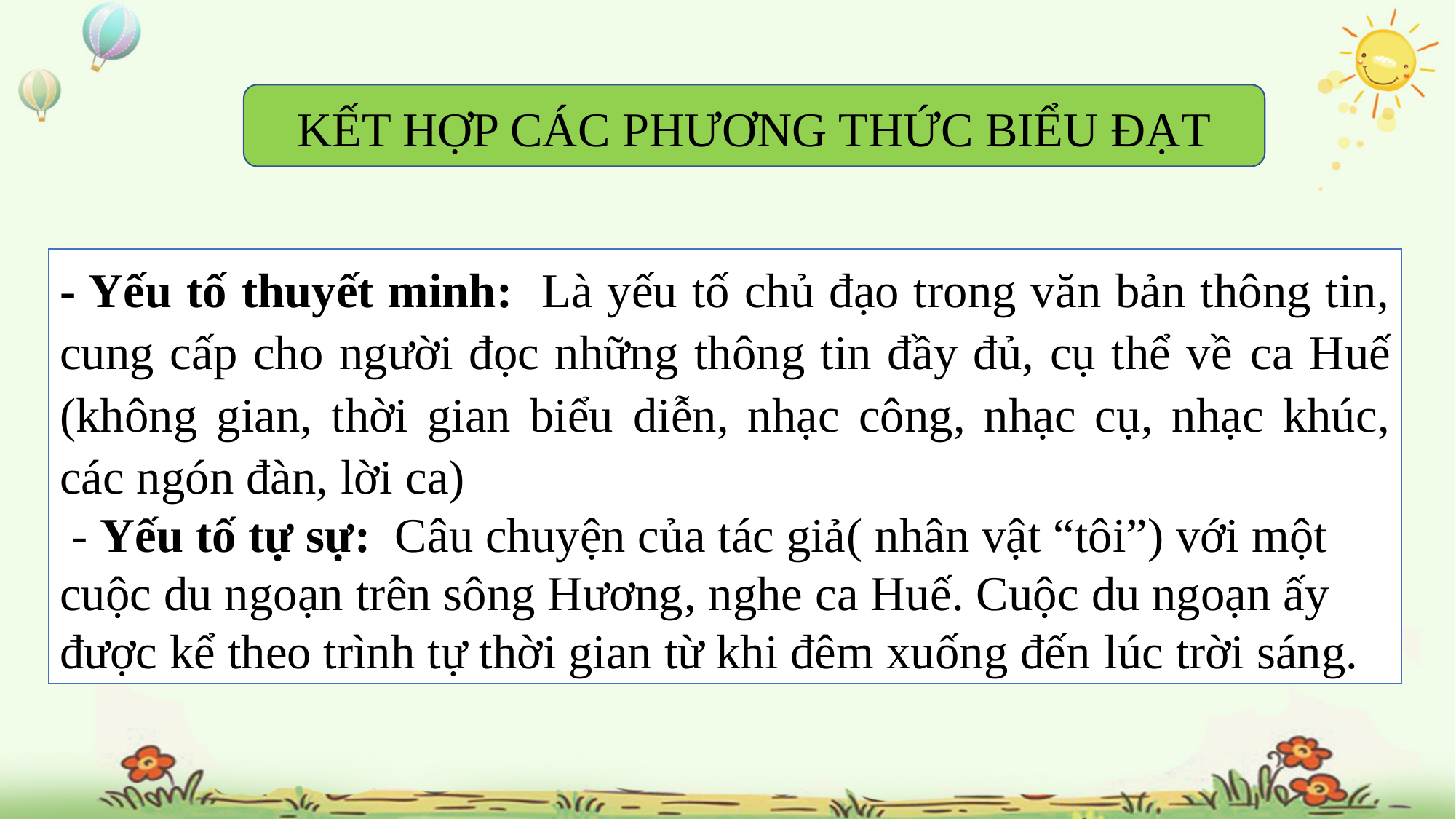

KẾT HỢP CÁC PHƯƠNG THỨC BIỂU ĐẠT
- Yếu tố thuyết minh:  Là yếu tố chủ đạo trong văn bản thông tin, cung cấp cho người đọc những thông tin đầy đủ, cụ thể về ca Huế (không gian, thời gian biểu diễn, nhạc công, nhạc cụ, nhạc khúc, các ngón đàn, lời ca)
 - Yếu tố tự sự:  Câu chuyện của tác giả( nhân vật “tôi”) với một cuộc du ngoạn trên sông Hương, nghe ca Huế. Cuộc du ngoạn ấy được kể theo trình tự thời gian từ khi đêm xuống đến lúc trời sáng.